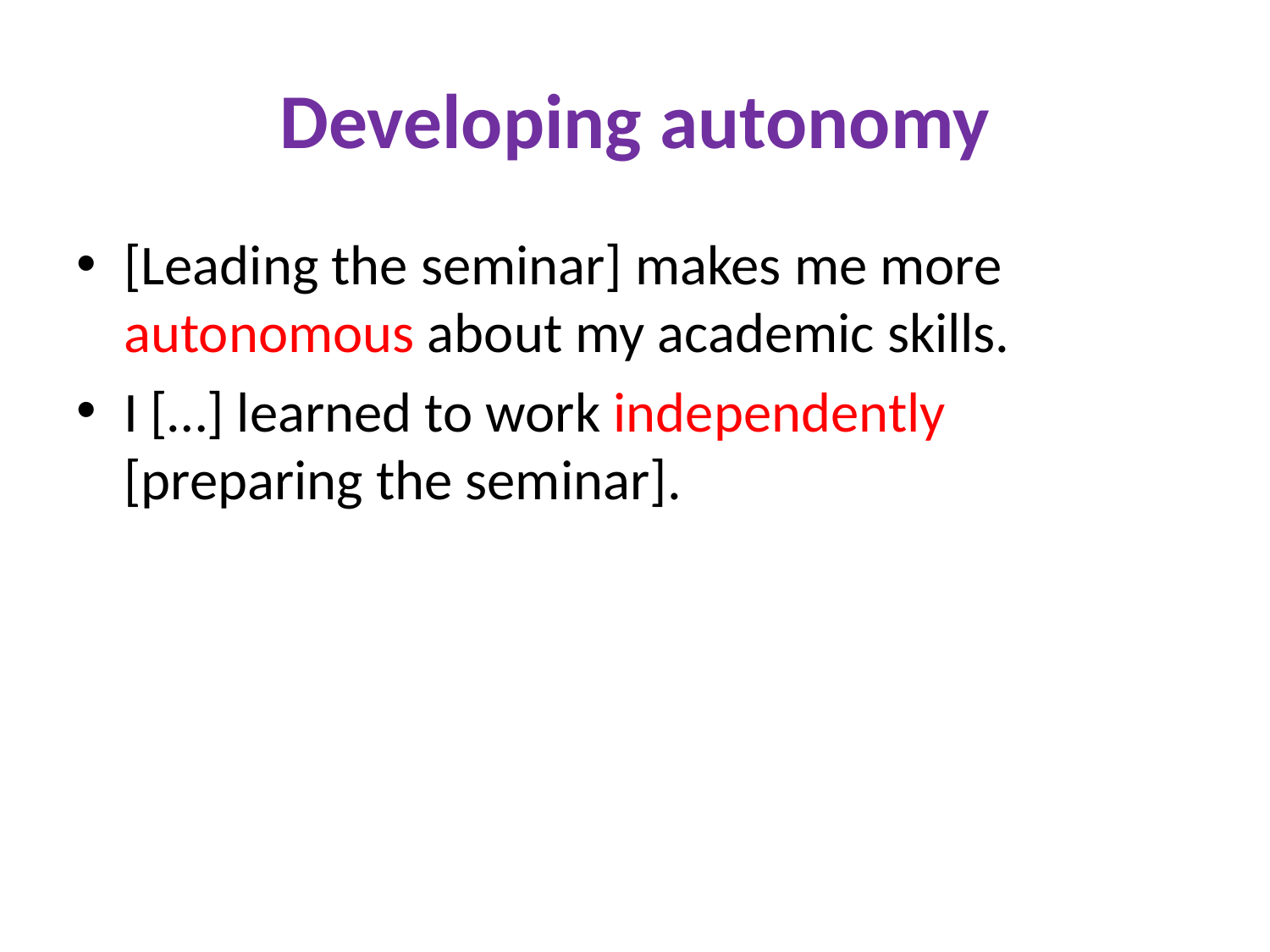

# Developing autonomy
[Leading the seminar] makes me more autonomous about my academic skills.
I […] learned to work independently [preparing the seminar].